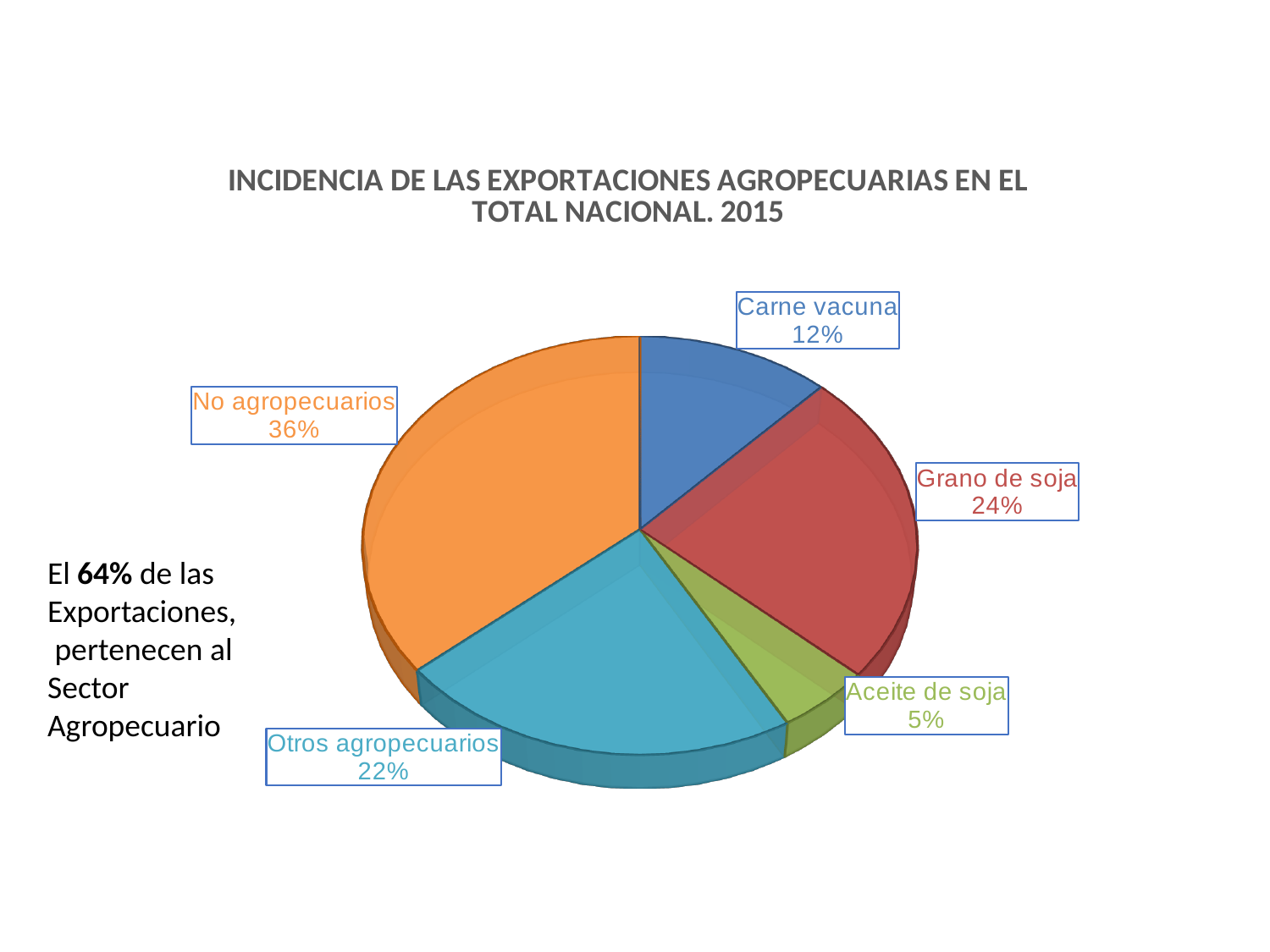

[unsupported chart]

El 64% de las Exportaciones,
 pertenecen al
Sector Agropecuario